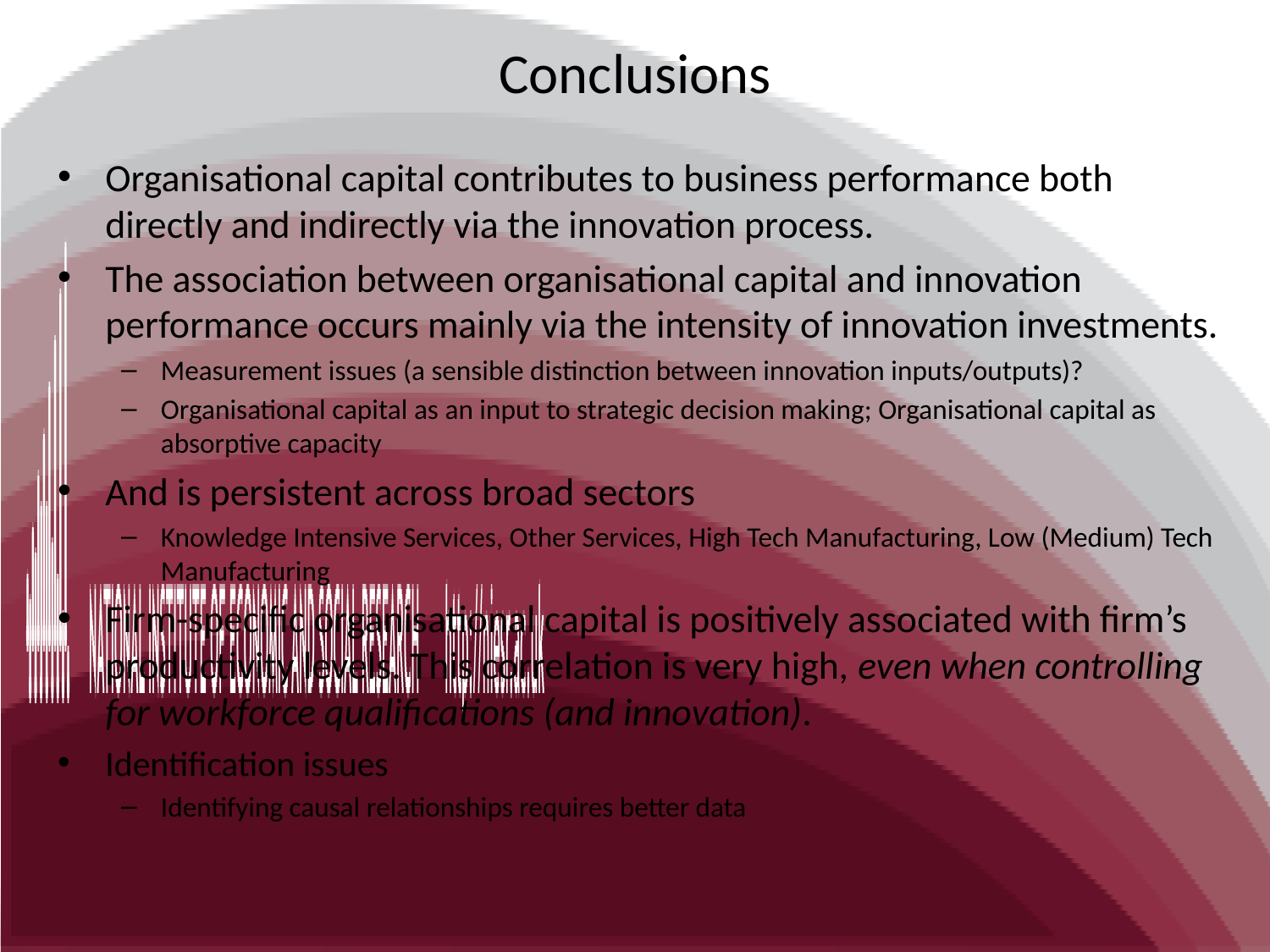

# Conclusions
Organisational capital contributes to business performance both directly and indirectly via the innovation process.
The association between organisational capital and innovation performance occurs mainly via the intensity of innovation investments.
Measurement issues (a sensible distinction between innovation inputs/outputs)?
Organisational capital as an input to strategic decision making; Organisational capital as absorptive capacity
And is persistent across broad sectors
Knowledge Intensive Services, Other Services, High Tech Manufacturing, Low (Medium) Tech Manufacturing
Firm-specific organisational capital is positively associated with firm’s productivity levels. This correlation is very high, even when controlling for workforce qualifications (and innovation).
Identification issues
Identifying causal relationships requires better data